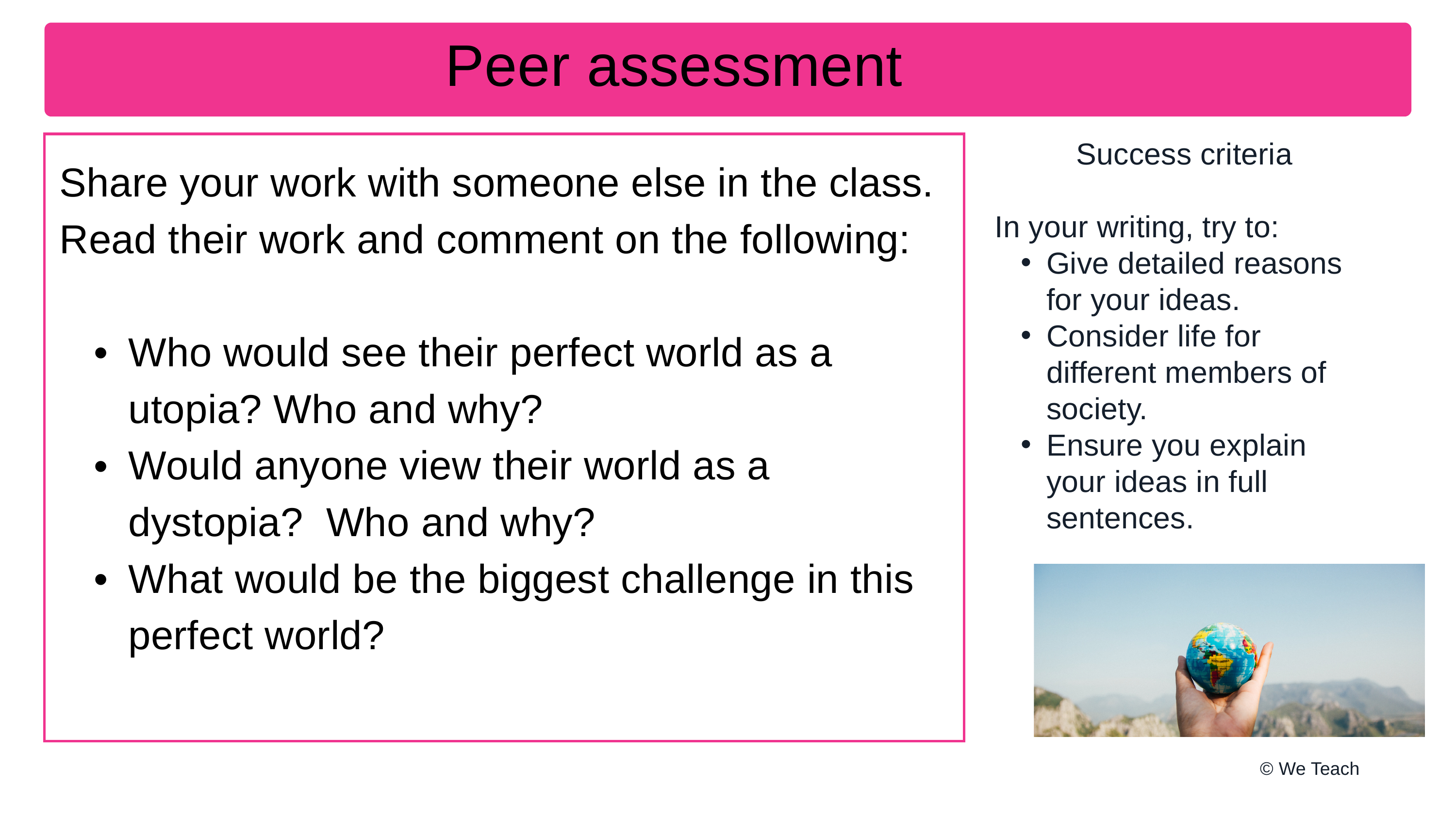

Peer assessment
| Share your work with someone else in the class. Read their work and comment on the following: Who would see their perfect world as a utopia? Who and why? Would anyone view their world as a dystopia? Who and why? What would be the biggest challenge in this perfect world? |
| --- |
Success criteria

In your writing, try to:
Give detailed reasons for your ideas.
Consider life for different members of society.
Ensure you explain your ideas in full sentences.

© We Teach